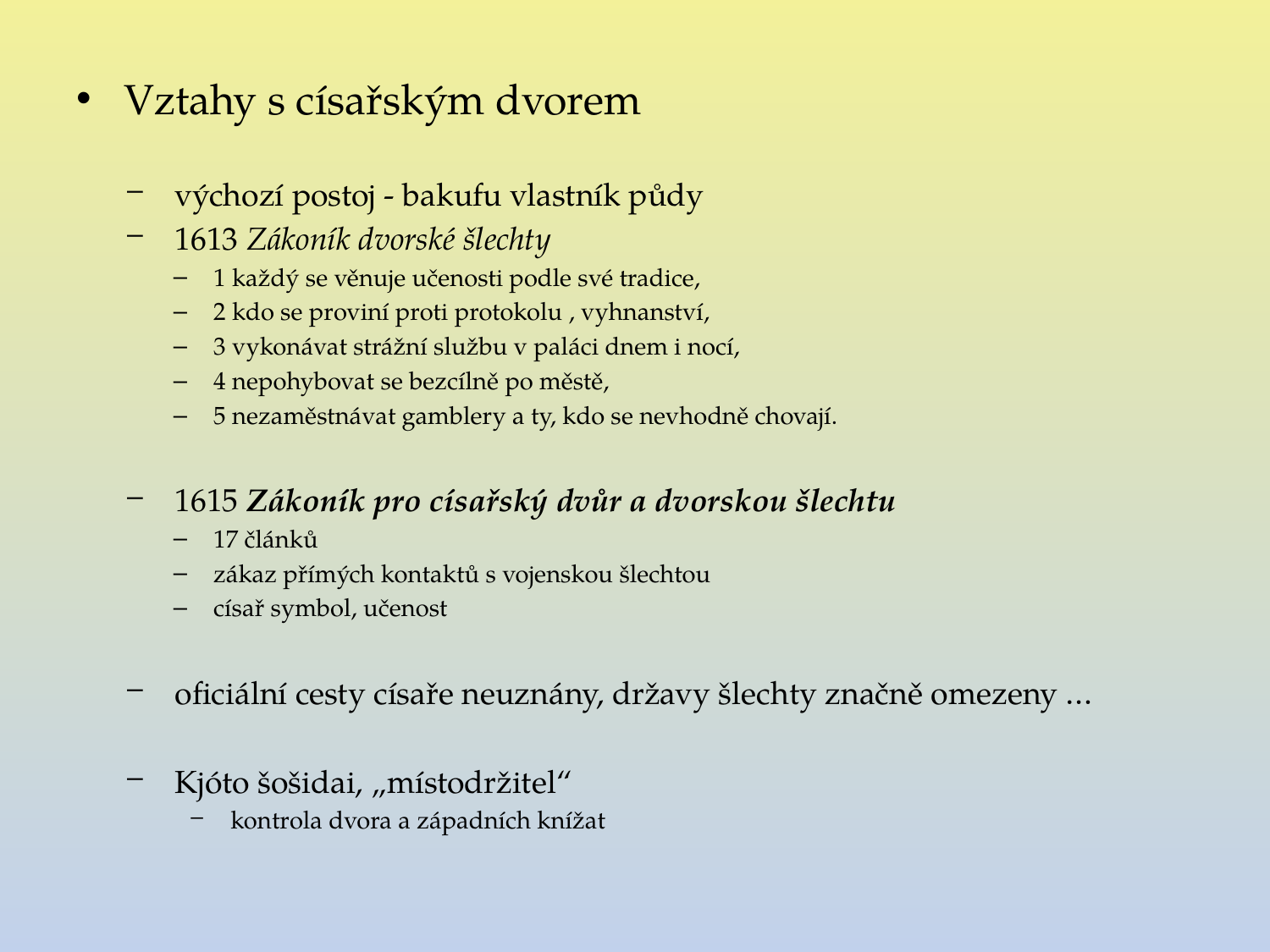

Vztahy s císařským dvorem

výchozí postoj - bakufu vlastník půdy
1613 Zákoník dvorské šlechty
1 každý se věnuje učenosti podle své tradice,
2 kdo se proviní proti protokolu , vyhnanství,
3 vykonávat strážní službu v paláci dnem i nocí,
4 nepohybovat se bezcílně po městě,
5 nezaměstnávat gamblery a ty, kdo se nevhodně chovají.

1615 Zákoník pro císařský dvůr a dvorskou šlechtu
17 článků
zákaz přímých kontaktů s vojenskou šlechtou
císař symbol, učenost

oficiální cesty císaře neuznány, državy šlechty značně omezeny …

Kjóto šošidai, „místodržitel“
kontrola dvora a západních knížat